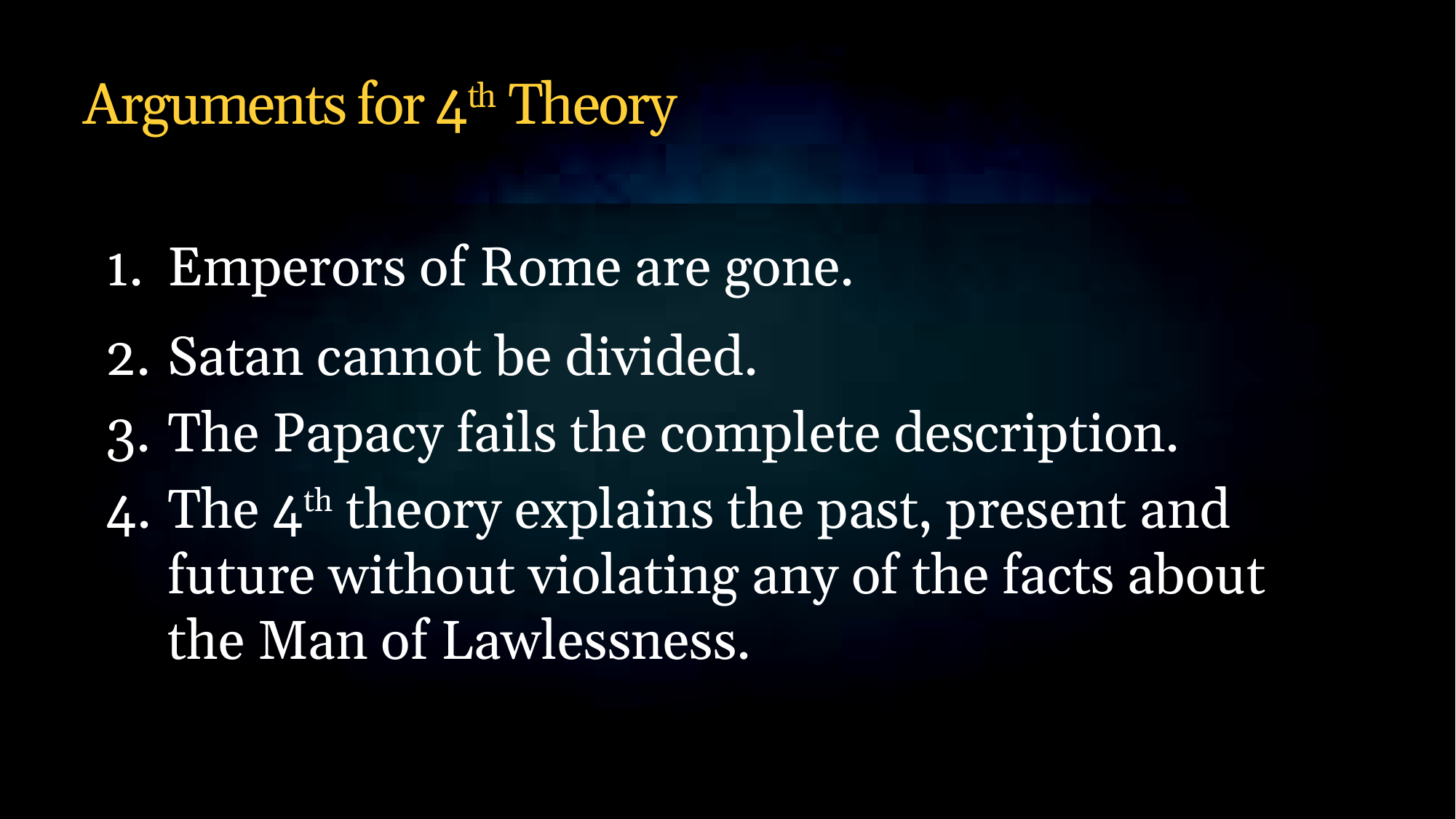

# Arguments for 4th Theory
Emperors of Rome are gone.
Satan cannot be divided.
The Papacy fails the complete description.
The 4th theory explains the past, present and future without violating any of the facts about the Man of Lawlessness.